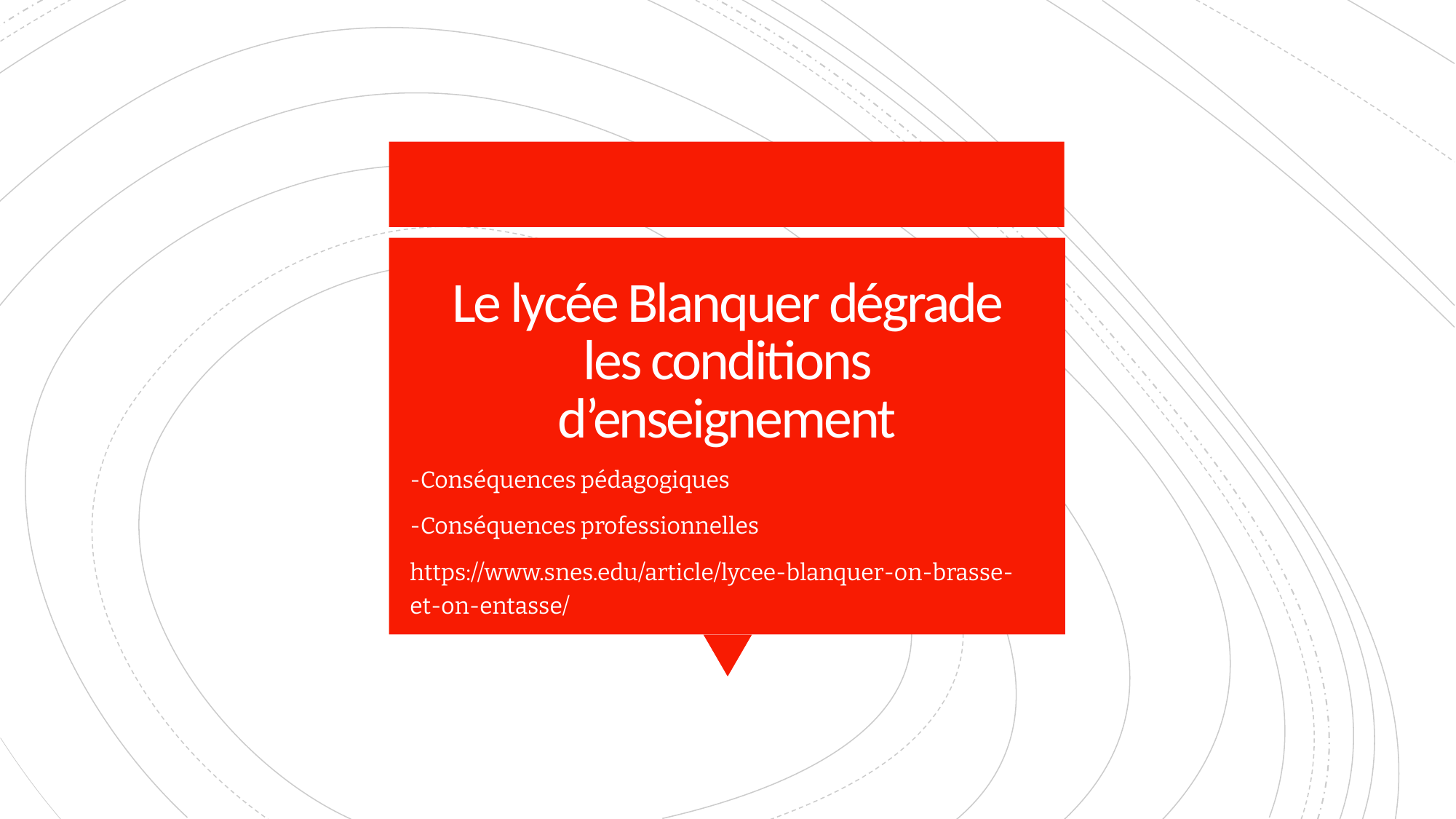

Le lycée Blanquer dégrade les conditions d’enseignement
-Conséquences pédagogiques
-Conséquences professionnelles
https://www.snes.edu/article/lycee-blanquer-on-brasse-et-on-entasse/